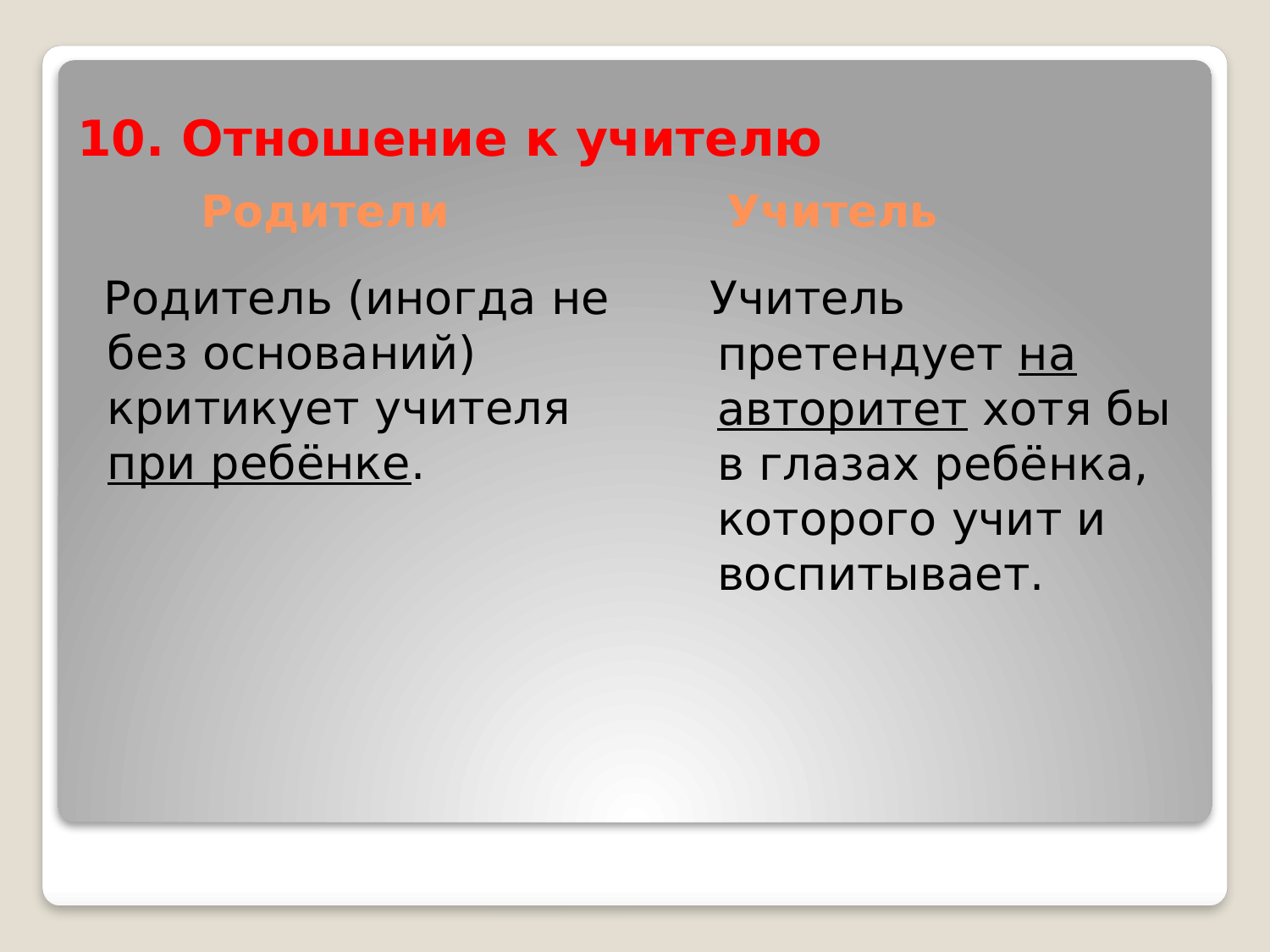

10. Отношение к учителю
# Родители                  Учитель
   Родитель (иногда не без оснований) критикует учителя при ребёнке.
  Учитель претендует на авторитет хотя бы в глазах ребёнка, которого учит и воспитывает.